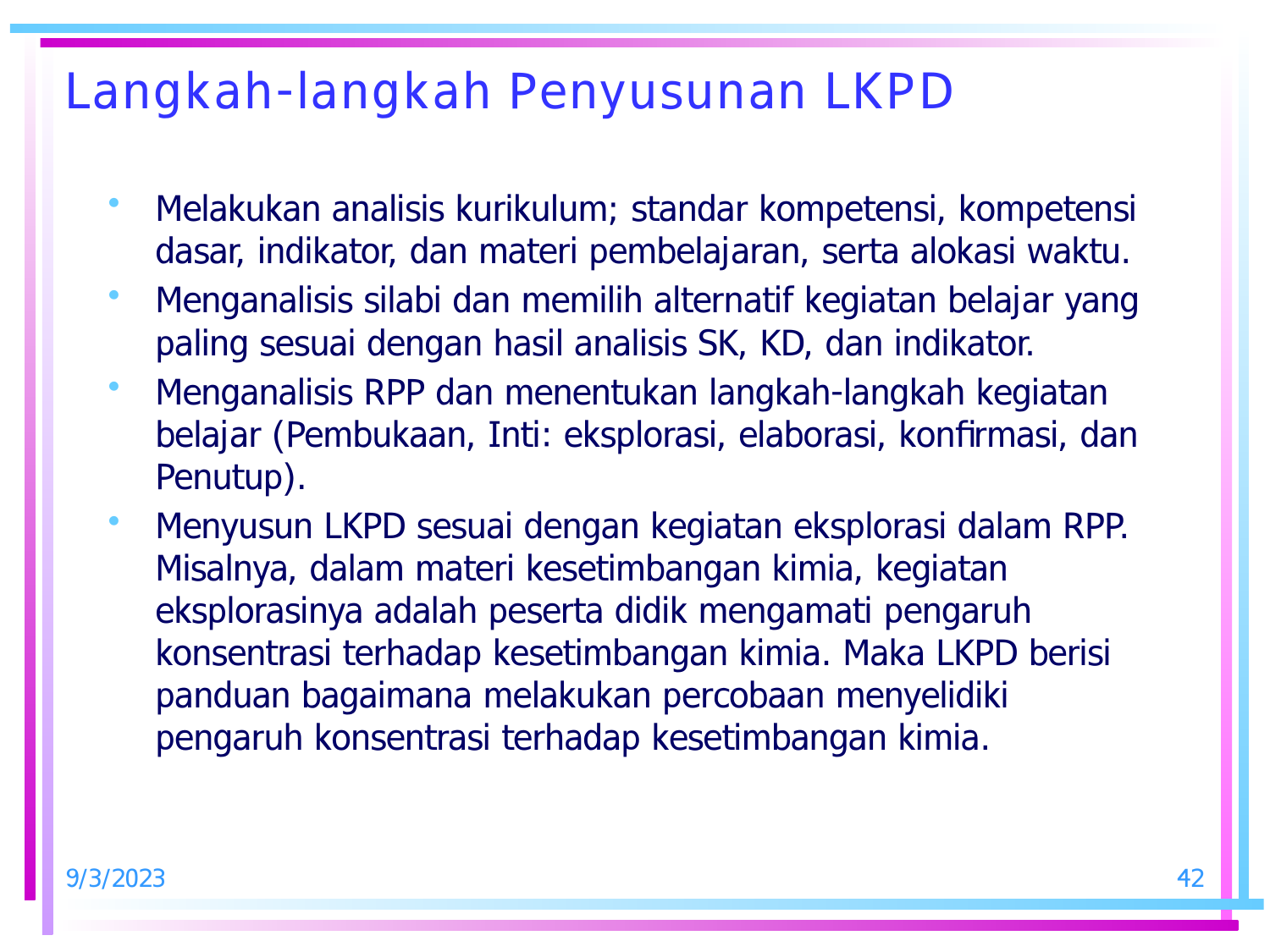

# Langkah-langkah Penyusunan LKPD
Melakukan analisis kurikulum; standar kompetensi, kompetensi dasar, indikator, dan materi pembelajaran, serta alokasi waktu.
Menganalisis silabi dan memilih alternatif kegiatan belajar yang paling sesuai dengan hasil analisis SK, KD, dan indikator.
Menganalisis RPP dan menentukan langkah-langkah kegiatan belajar (Pembukaan, Inti: eksplorasi, elaborasi, konfirmasi, dan Penutup).
Menyusun LKPD sesuai dengan kegiatan eksplorasi dalam RPP. Misalnya, dalam materi kesetimbangan kimia, kegiatan eksplorasinya adalah peserta didik mengamati pengaruh konsentrasi terhadap kesetimbangan kimia. Maka LKPD berisi panduan bagaimana melakukan percobaan menyelidiki pengaruh konsentrasi terhadap kesetimbangan kimia.

9/3/2023
42